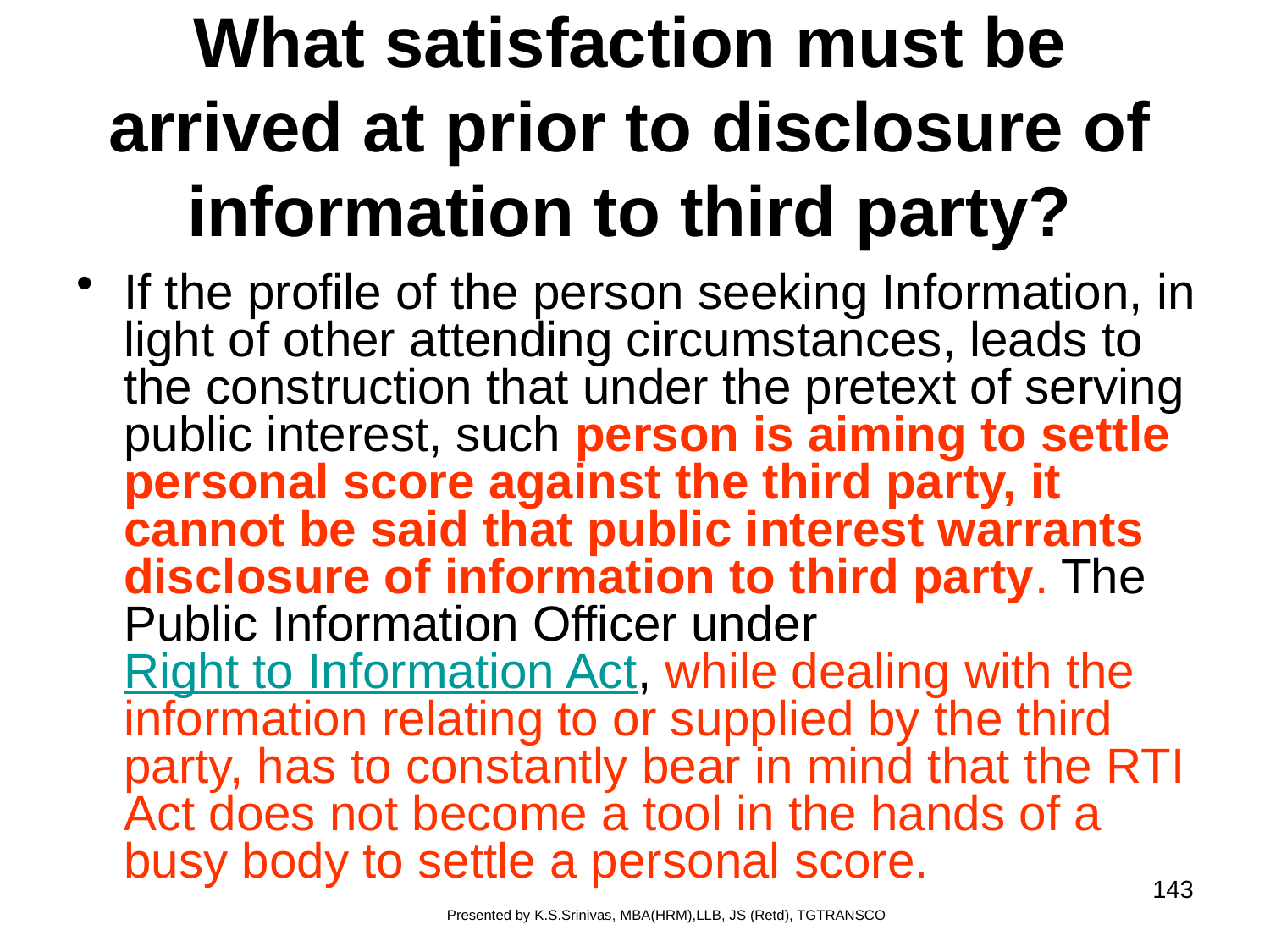

# What satisfaction must be arrived at prior to disclosure of information to third party?
If the profile of the person seeking Information, in light of other attending circumstances, leads to the construction that under the pretext of serving public interest, such person is aiming to settle personal score against the third party, it cannot be said that public interest warrants disclosure of information to third party. The Public Information Officer under Right to Information Act, while dealing with the information relating to or supplied by the third party, has to constantly bear in mind that the RTI Act does not become a tool in the hands of a busy body to settle a personal score.
143
Presented by K.S.Srinivas, MBA(HRM),LLB, JS (Retd), TGTRANSCO